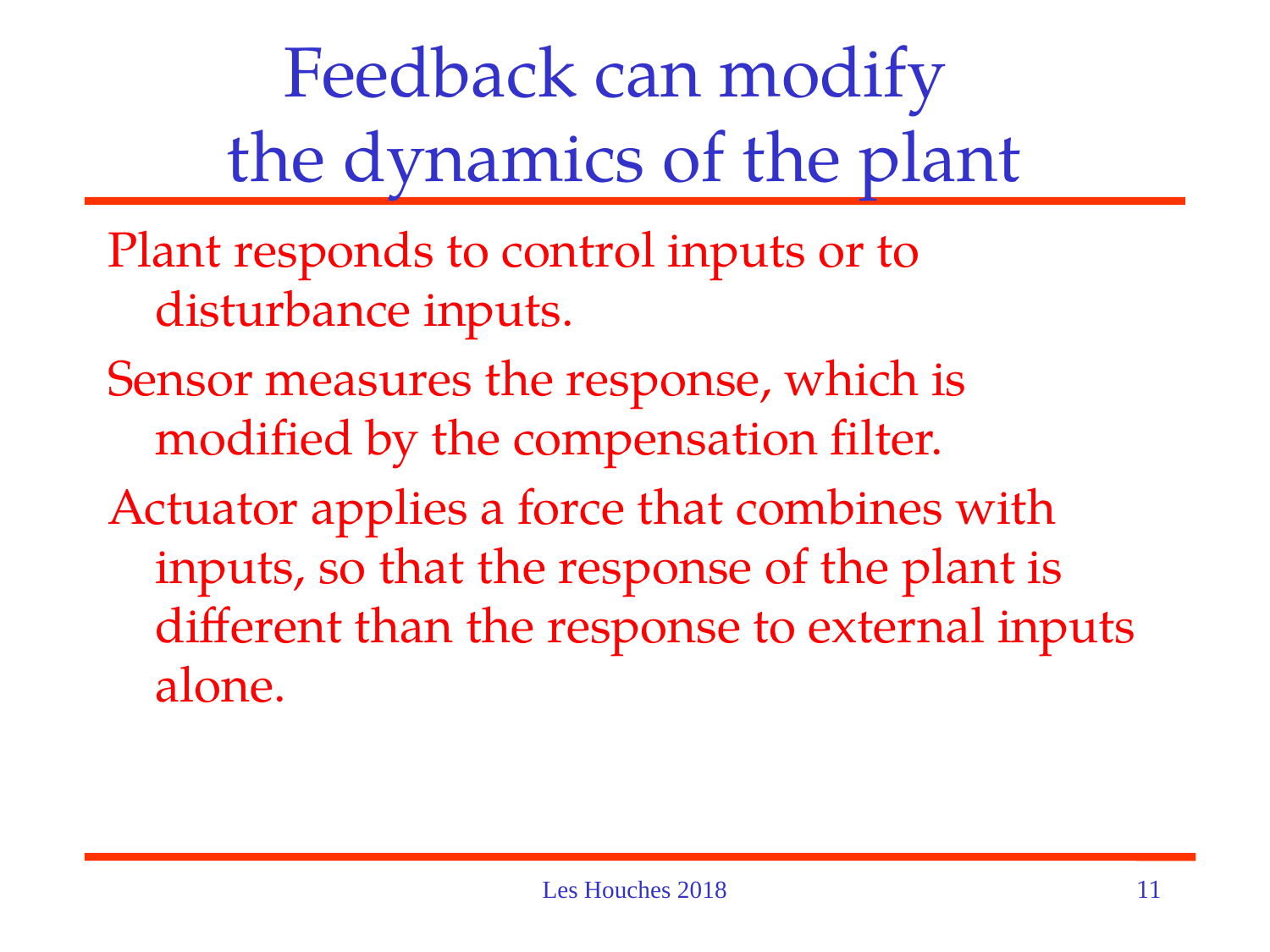

# Feedback can modify the dynamics of the plant
Plant responds to control inputs or to disturbance inputs.
Sensor measures the response, which is modified by the compensation filter.
Actuator applies a force that combines with inputs, so that the response of the plant is different than the response to external inputs alone.

Les Houches 2018
11